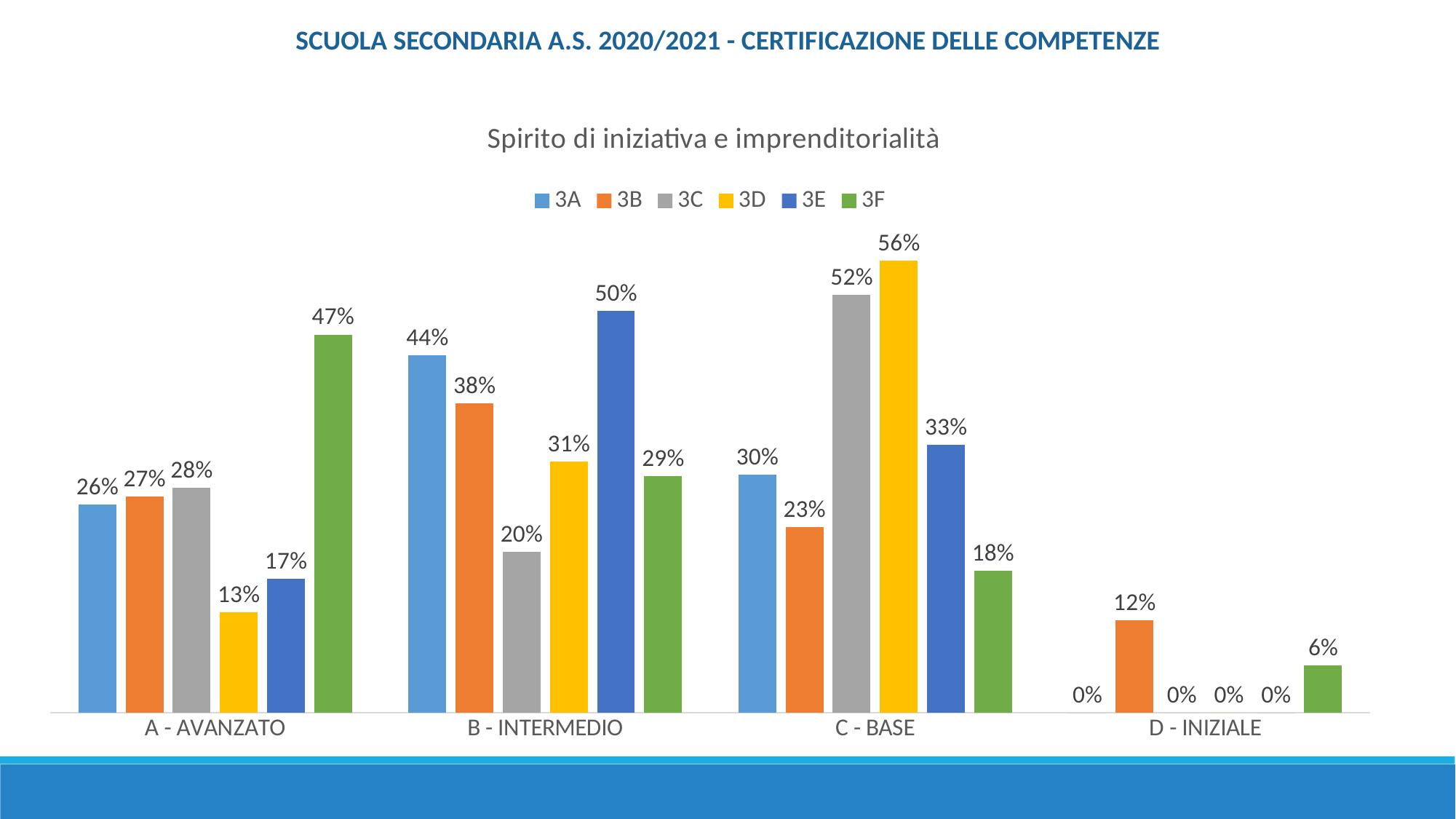

SCUOLA SECONDARIA A.S. 2020/2021 - CERTIFICAZIONE DELLE COMPETENZE

### Chart: Spirito di iniziativa e imprenditorialità

| Category | 3A | 3B | 3C | 3D | 3E | 3F |
|---|---|---|---|---|---|---|
| A - AVANZATO | 0.25925925925925924 | 0.2692307692307692 | 0.28 | 0.125 | 0.16666666666666666 | 0.47058823529411764 |
| B - INTERMEDIO | 0.4444444444444444 | 0.38461538461538464 | 0.2 | 0.3125 | 0.5 | 0.29411764705882354 |
| C - BASE | 0.2962962962962963 | 0.23076923076923078 | 0.52 | 0.5625 | 0.3333333333333333 | 0.17647058823529413 |
| D - INIZIALE | 0.0 | 0.11538461538461539 | 0.0 | 0.0 | 0.0 | 0.058823529411764705 |